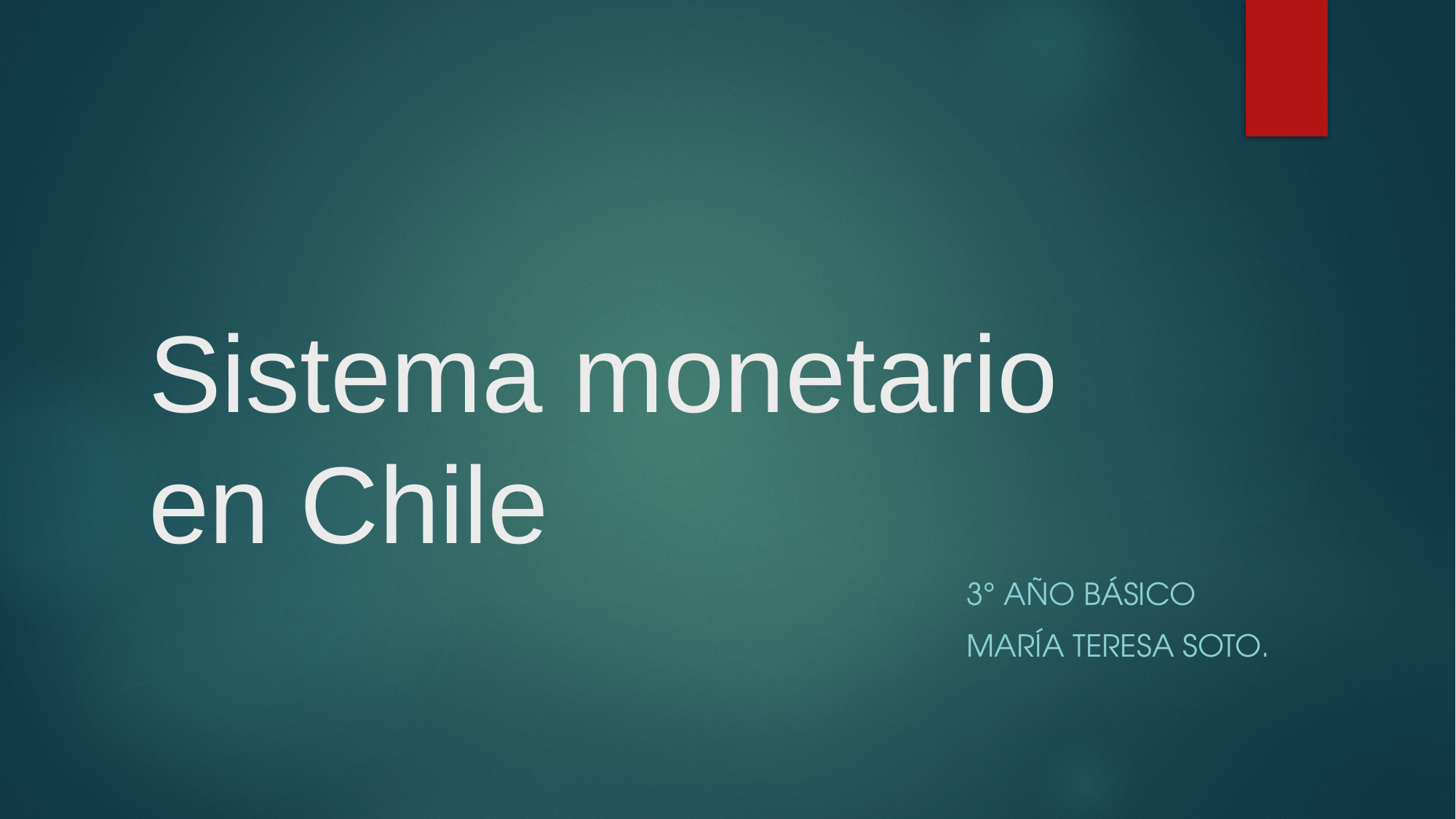

# Sistema monetario en Chile
3° año básico
María Teresa Soto.